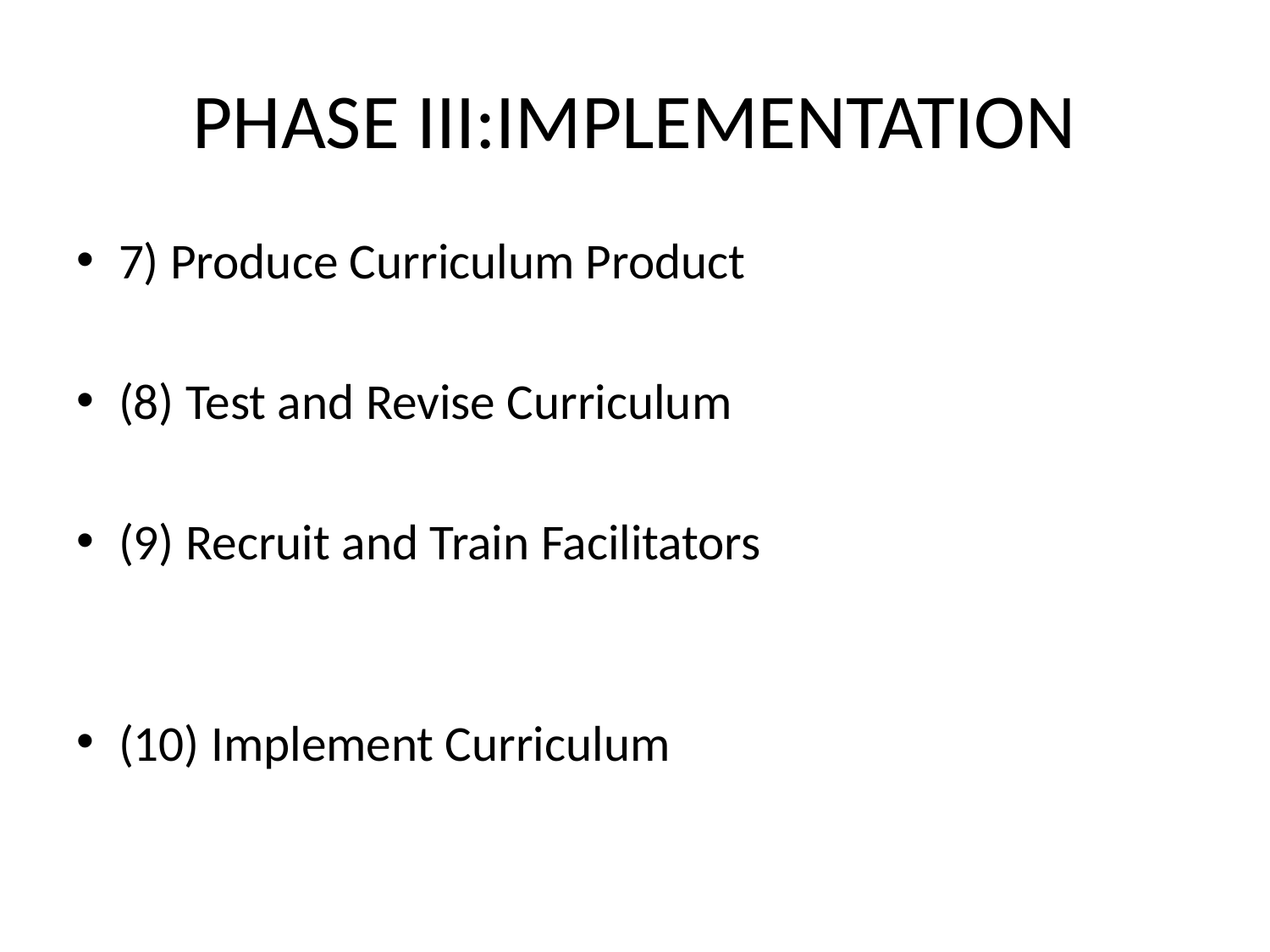

# PHASE III:IMPLEMENTATION
7) Produce Curriculum Product

(8) Test and Revise Curriculum

(9) Recruit and Train Facilitators

(10) Implement Curriculum